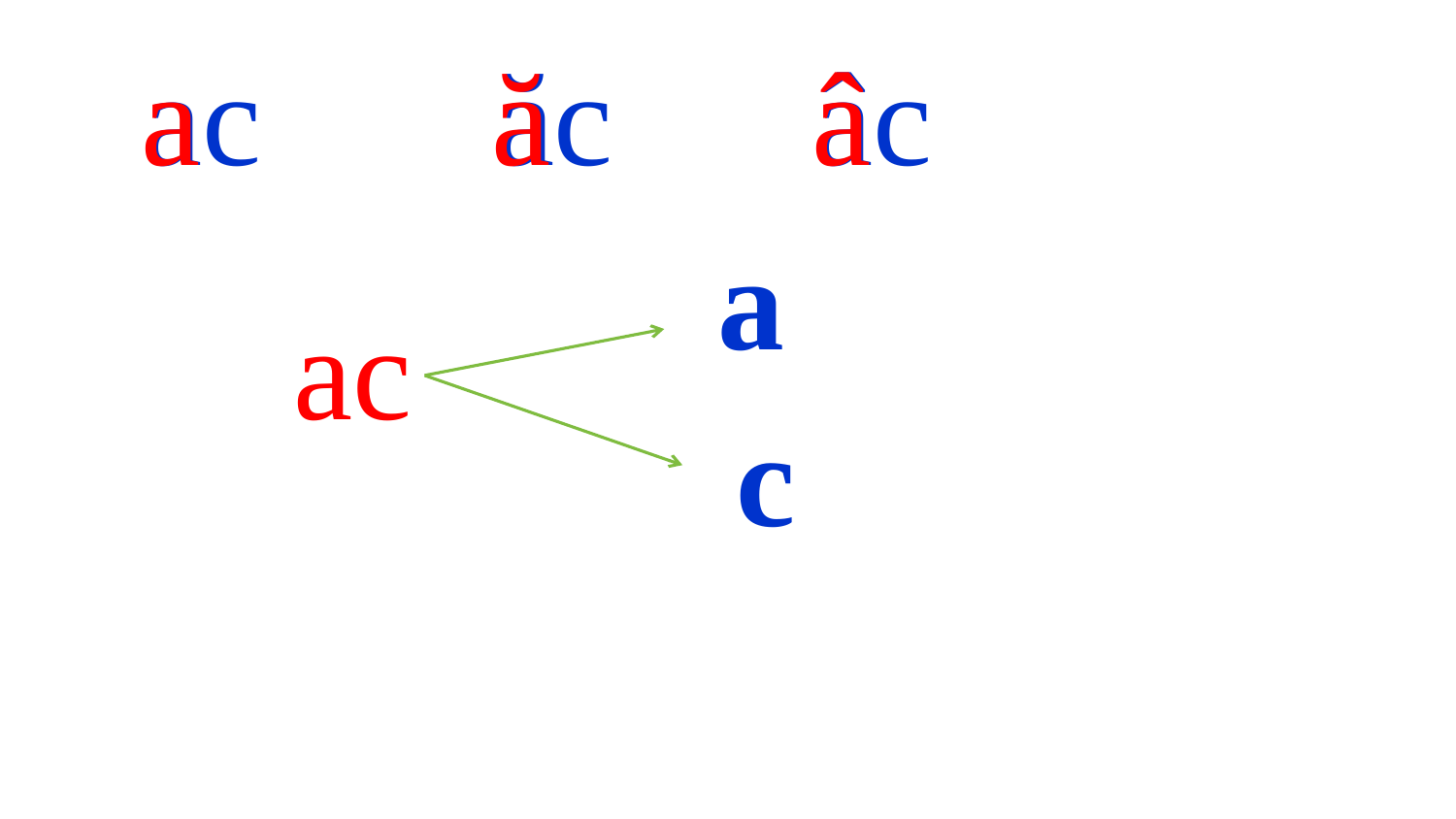

a
ac       ăc      âc
ă
â
a

ac
c